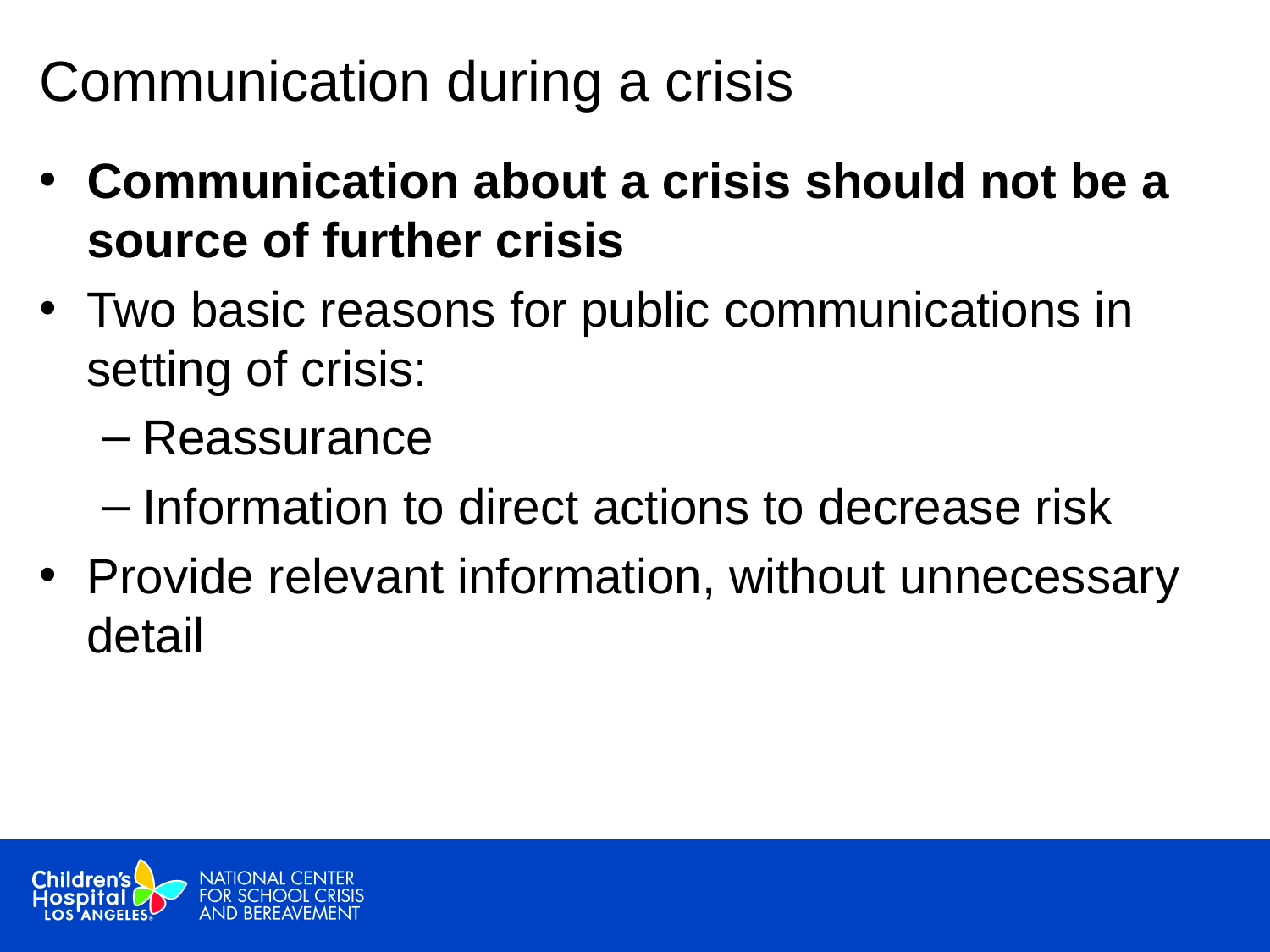

# Communication during a crisis
Communication about a crisis should not be a source of further crisis
Two basic reasons for public communications in setting of crisis:
Reassurance
Information to direct actions to decrease risk
Provide relevant information, without unnecessary detail